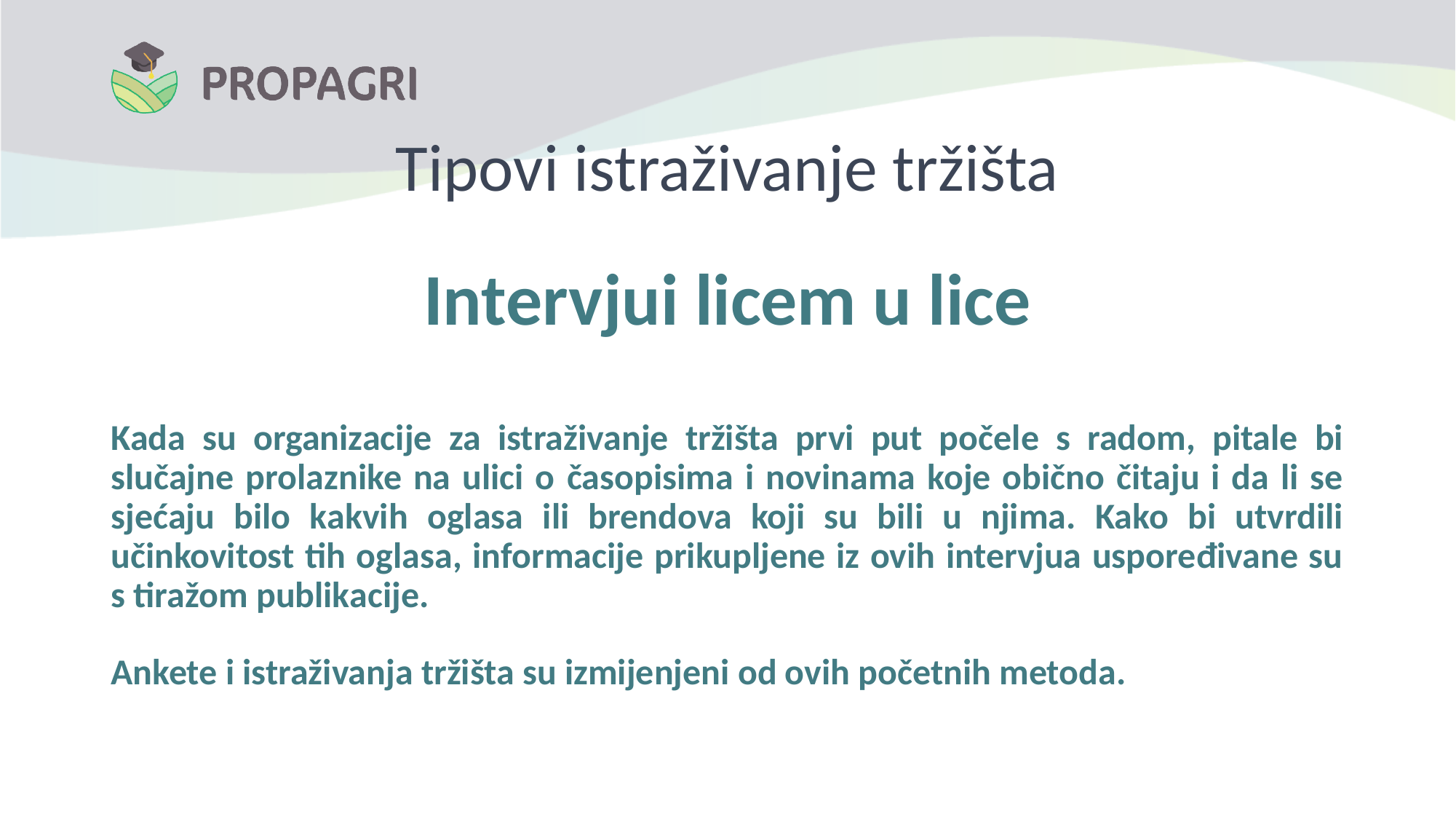

# Tipovi istraživanje tržišta
Intervjui licem u lice

Kada su organizacije za istraživanje tržišta prvi put počele s radom, pitale bi slučajne prolaznike na ulici o časopisima i novinama koje obično čitaju i da li se sjećaju bilo kakvih oglasa ili brendova koji su bili u njima. Kako bi utvrdili učinkovitost tih oglasa, informacije prikupljene iz ovih intervjua uspoređivane su s tiražom publikacije.

Ankete i istraživanja tržišta su izmijenjeni od ovih početnih metoda.